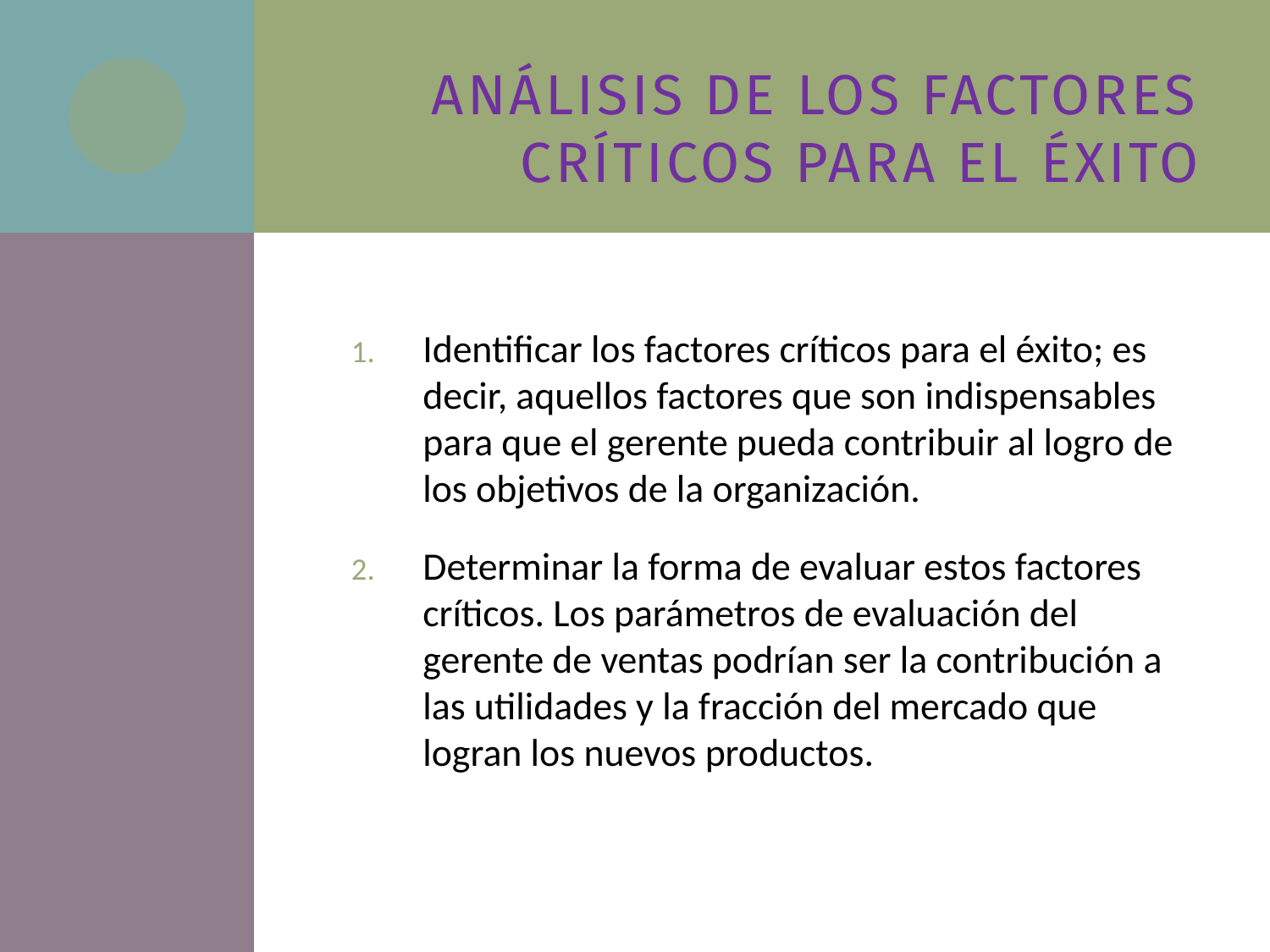

# ANÁLISIS DE LOS FACTORES CRÍTICOS PARA EL ÉXITO
Identificar los factores críticos para el éxito; es decir, aquellos factores que son indispensables para que el gerente pueda contribuir al logro de los objetivos de la organización.
Determinar la forma de evaluar estos factores críticos. Los parámetros de evaluación del gerente de ventas podrían ser la contri­bución a las utilidades y la fracción del mercado que logran los nuevos productos.